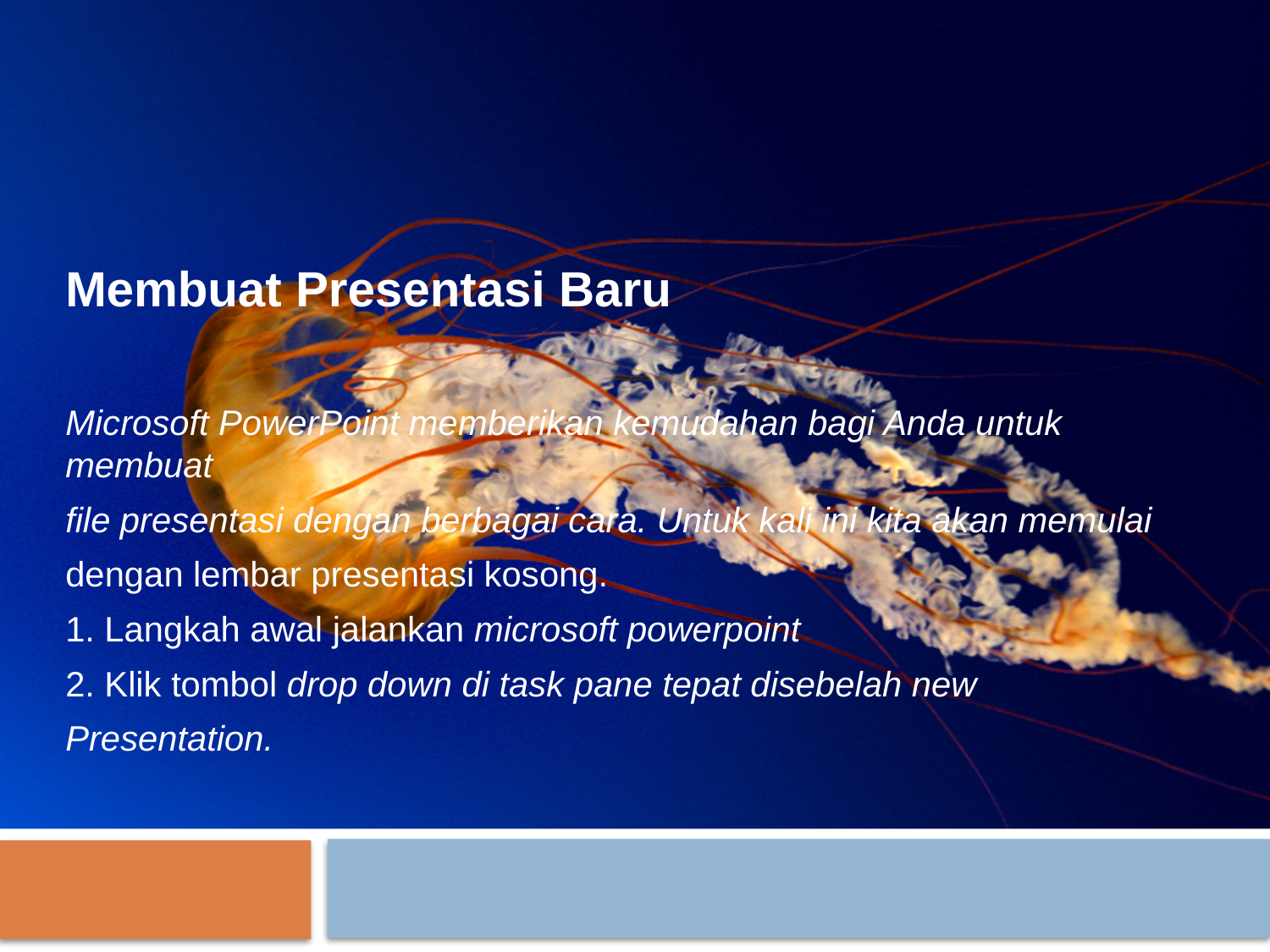

Membuat Presentasi Baru

Microsoft PowerPoint memberikan kemudahan bagi Anda untuk membuat
file presentasi dengan berbagai cara. Untuk kali ini kita akan memulai
dengan lembar presentasi kosong.
1. Langkah awal jalankan microsoft powerpoint
2. Klik tombol drop down di task pane tepat disebelah new
Presentation.